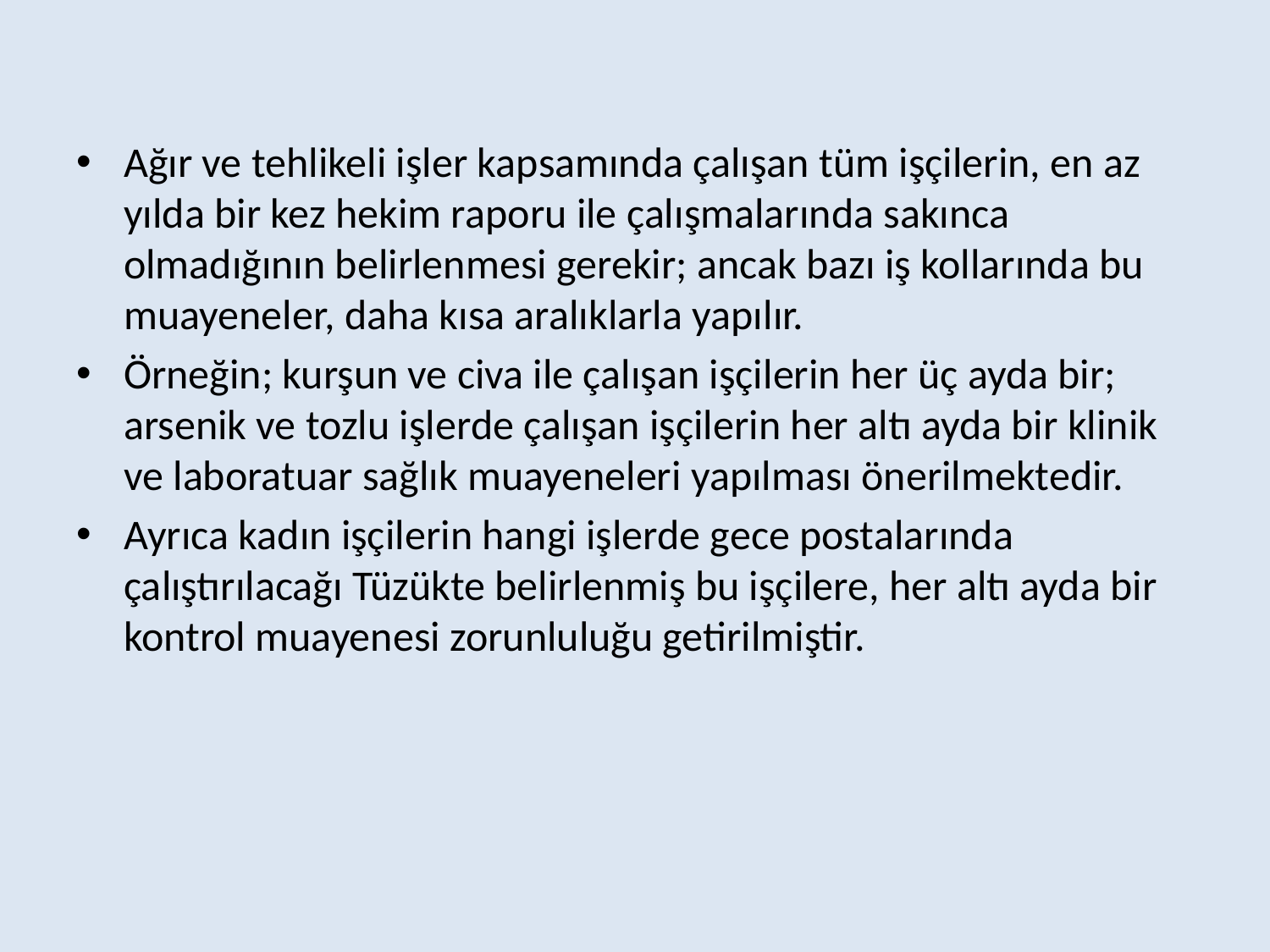

Ağır ve tehlikeli işler kapsamında çalışan tüm işçilerin, en az yılda bir kez hekim raporu ile çalışmalarında sakınca olmadığının belirlenmesi gerekir; ancak bazı iş kollarında bu muayeneler, daha kısa aralıklarla yapılır.
Örneğin; kurşun ve civa ile çalışan işçilerin her üç ayda bir; arsenik ve tozlu işlerde çalışan işçilerin her altı ayda bir klinik ve laboratuar sağlık muayeneleri yapılması önerilmektedir.
Ayrıca kadın işçilerin hangi işlerde gece postalarında çalıştırılacağı Tüzükte belirlenmiş bu işçilere, her altı ayda bir kontrol muayenesi zorunluluğu getirilmiştir.